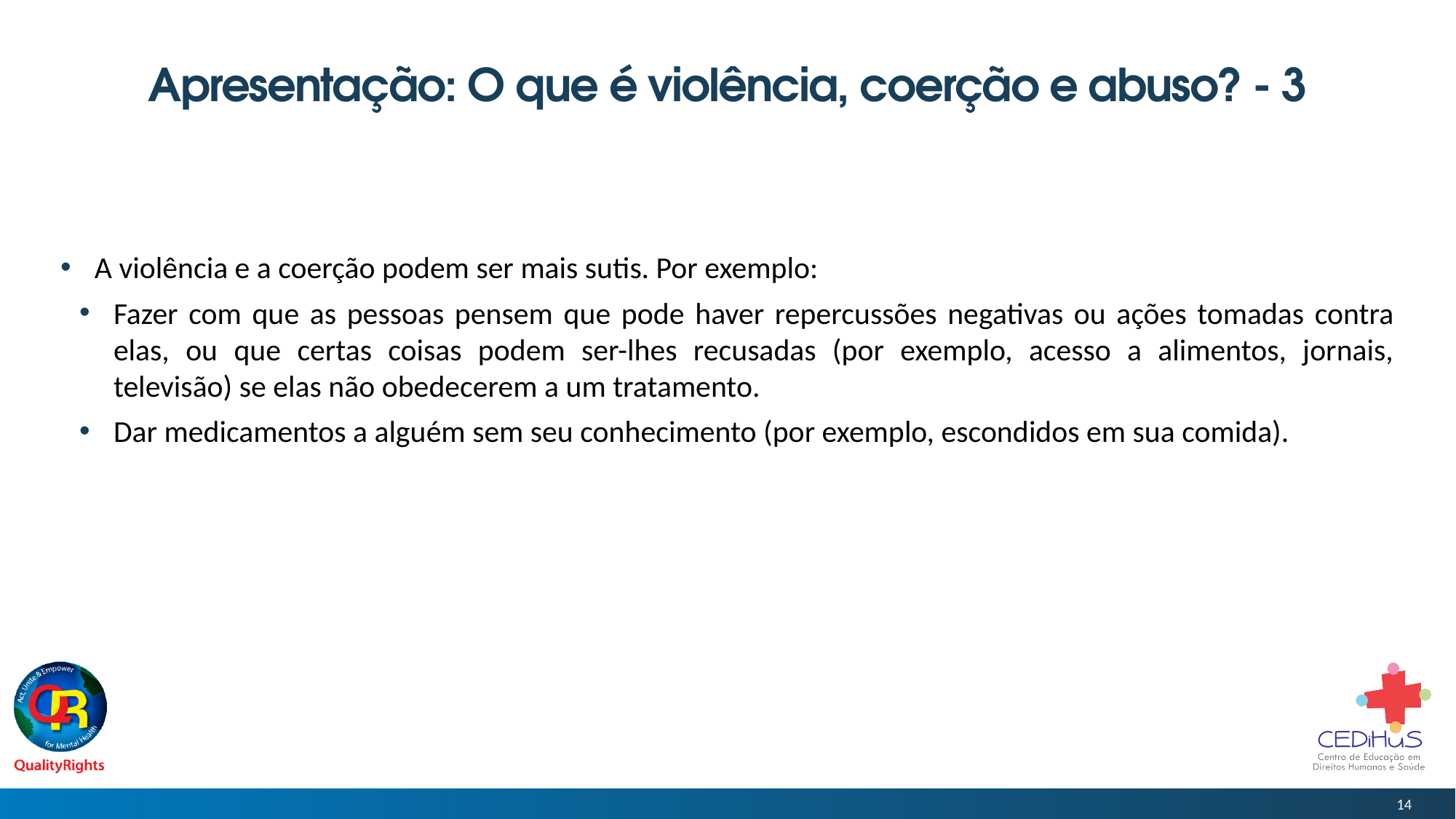

# Apresentação: O que é violência, coerção e abuso? - 3
A violência e a coerção podem ser mais sutis. Por exemplo:
Fazer com que as pessoas pensem que pode haver repercussões negativas ou ações tomadas contra elas, ou que certas coisas podem ser-lhes recusadas (por exemplo, acesso a alimentos, jornais, televisão) se elas não obedecerem a um tratamento.
Dar medicamentos a alguém sem seu conhecimento (por exemplo, escondidos em sua comida).